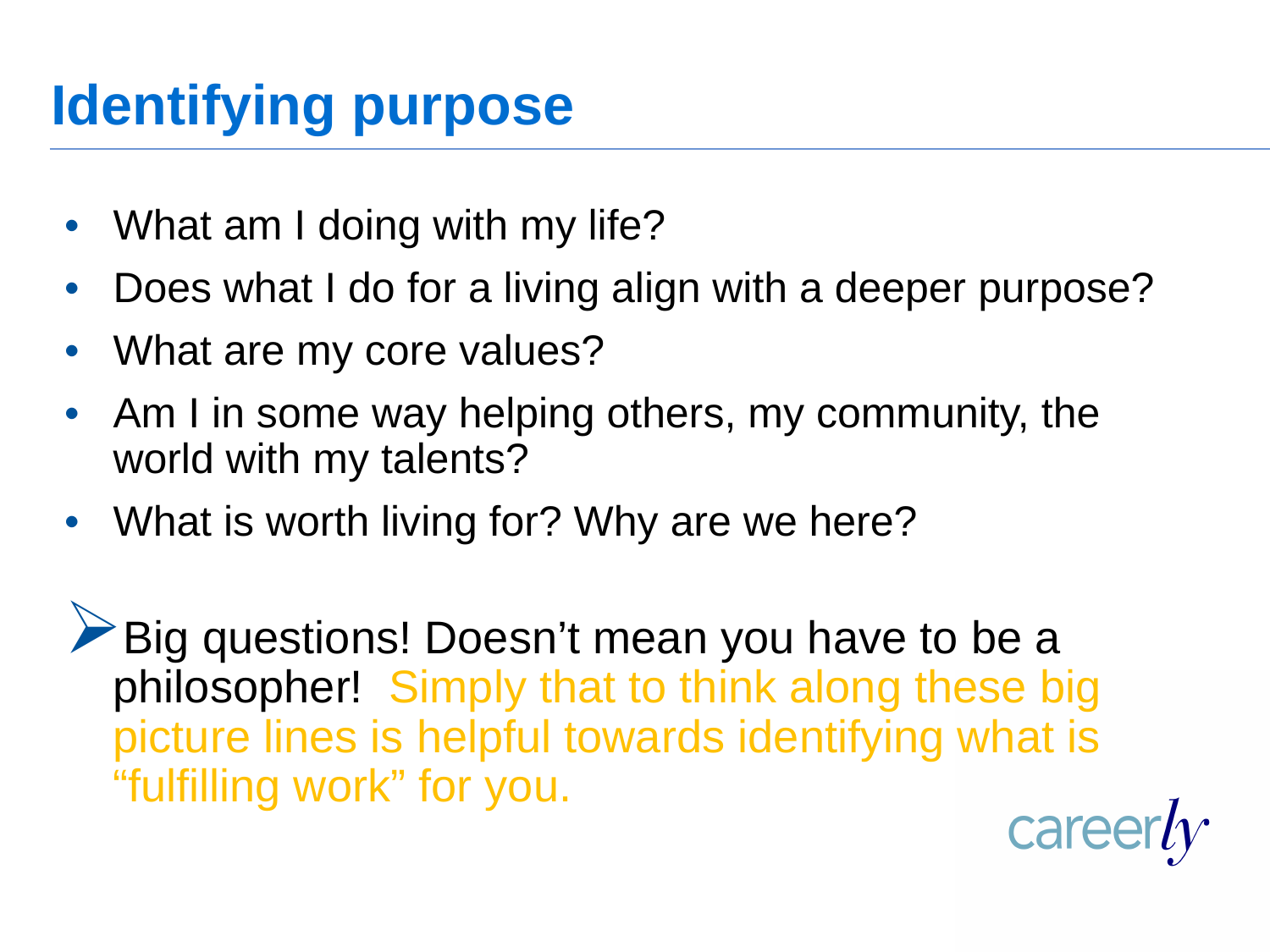

# Identifying purpose
What am I doing with my life?
Does what I do for a living align with a deeper purpose?
What are my core values?
Am I in some way helping others, my community, the world with my talents?
What is worth living for? Why are we here?
Big questions! Doesn’t mean you have to be a philosopher!  Simply that to think along these big picture lines is helpful towards identifying what is “fulfilling work” for you.